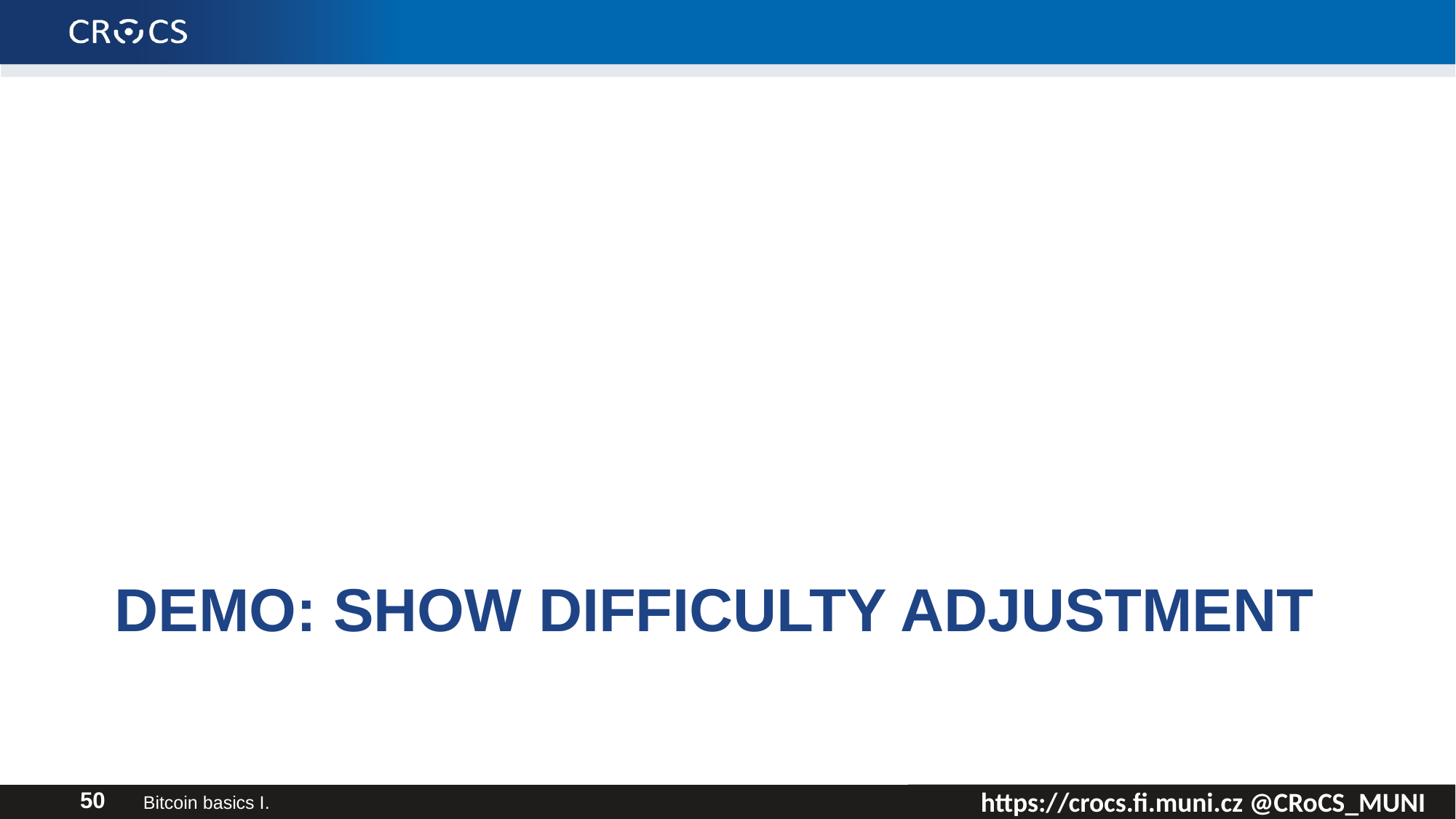

# Demo: show difficulty adjustment
Bitcoin basics I.
50